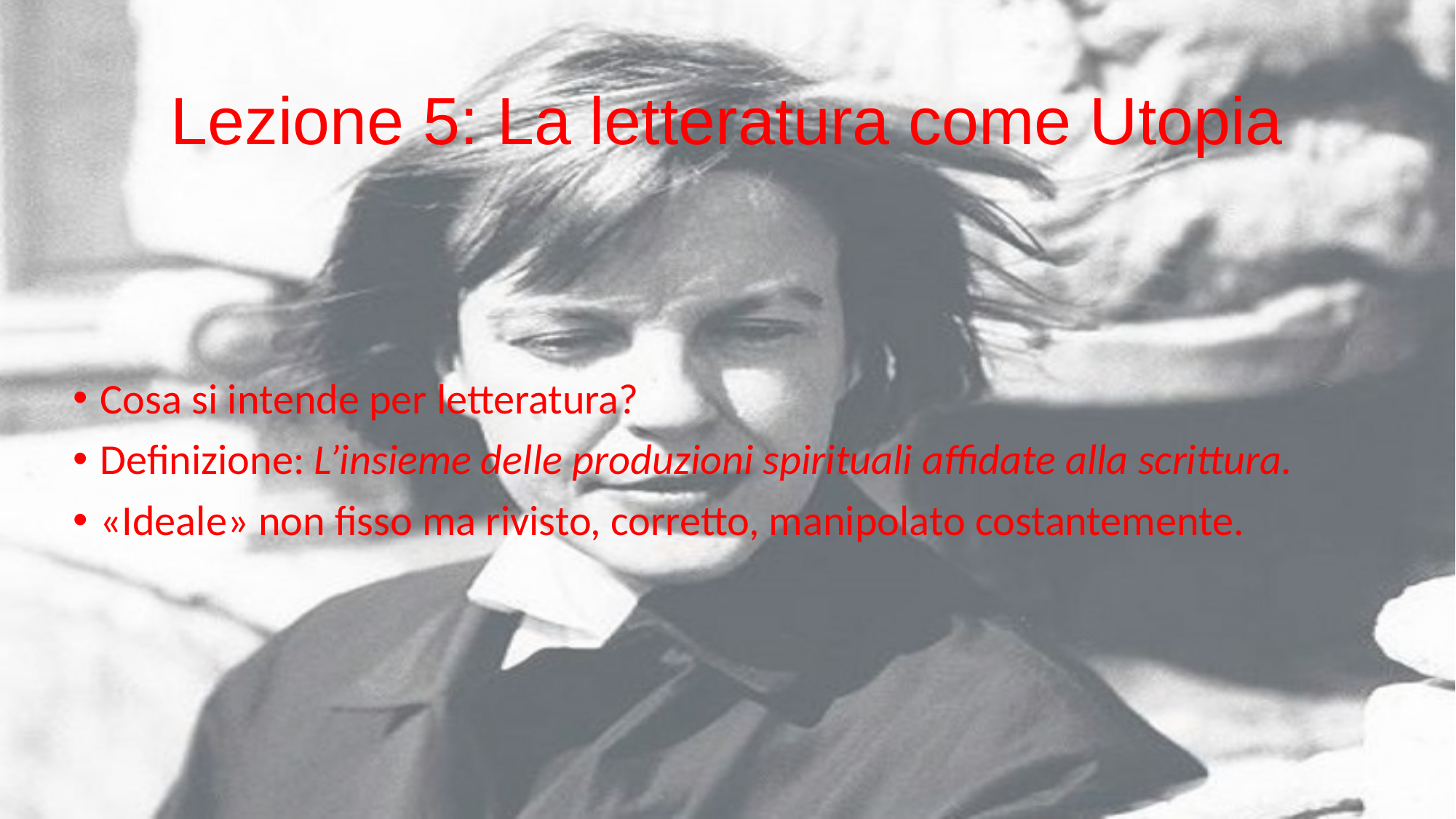

# Lezione 5: La letteratura come Utopia
Cosa si intende per letteratura?
Definizione: L’insieme delle produzioni spirituali affidate alla scrittura.
«Ideale» non fisso ma rivisto, corretto, manipolato costantemente.